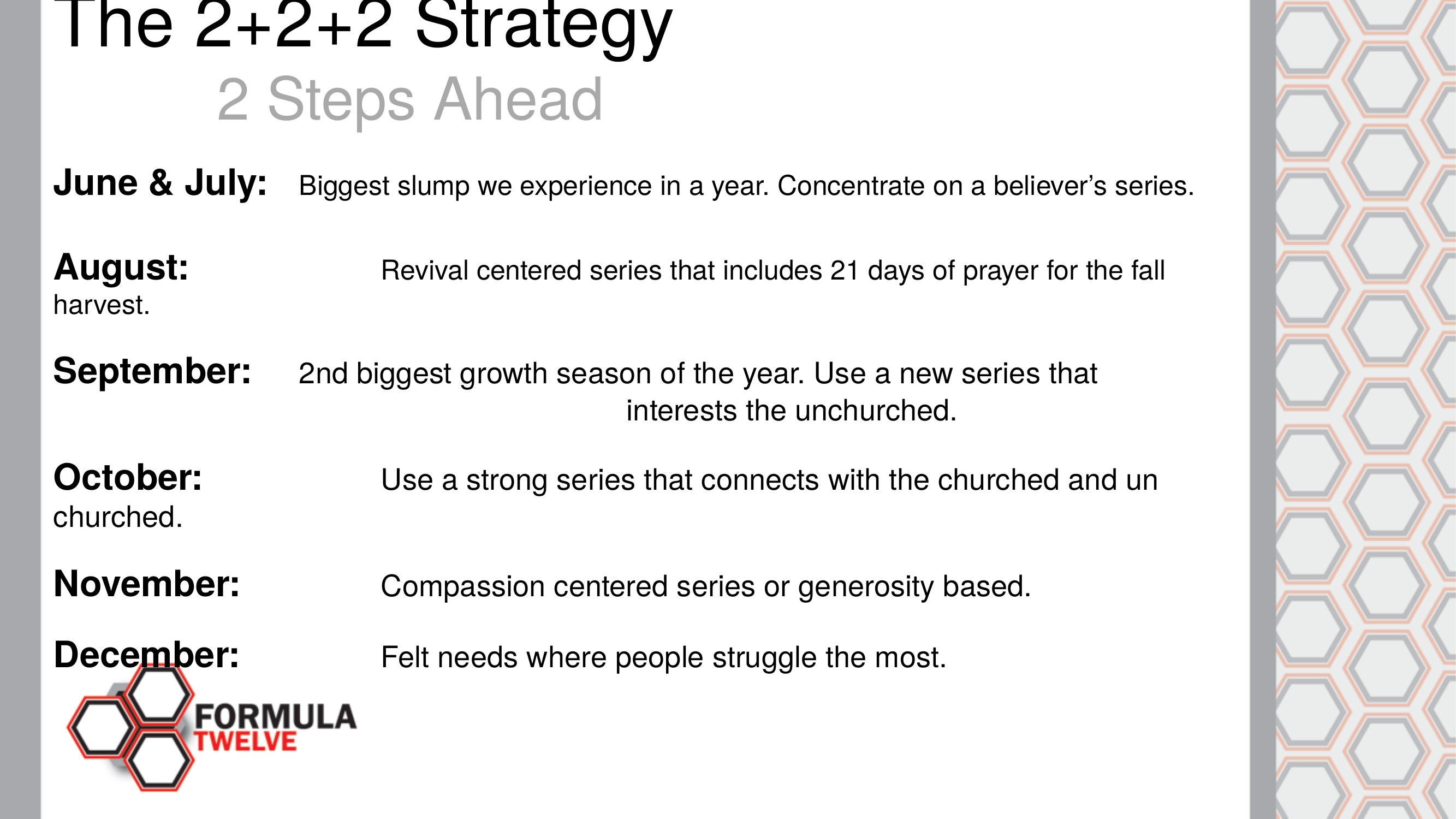

The 2+2+2 Strategy
		2 Steps Ahead

June & July:  	Biggest slump we experience in a year. Concentrate on a believer’s series.

August:  			Revival centered series that includes 21 days of prayer for the fall harvest.

September:  	2nd biggest growth season of the year. Use a new series that 									interests the unchurched.

October:  		Use a strong series that connects with the churched and un churched.

November: 	 	Compassion centered series or generosity based.

December: 		Felt needs where people struggle the most.